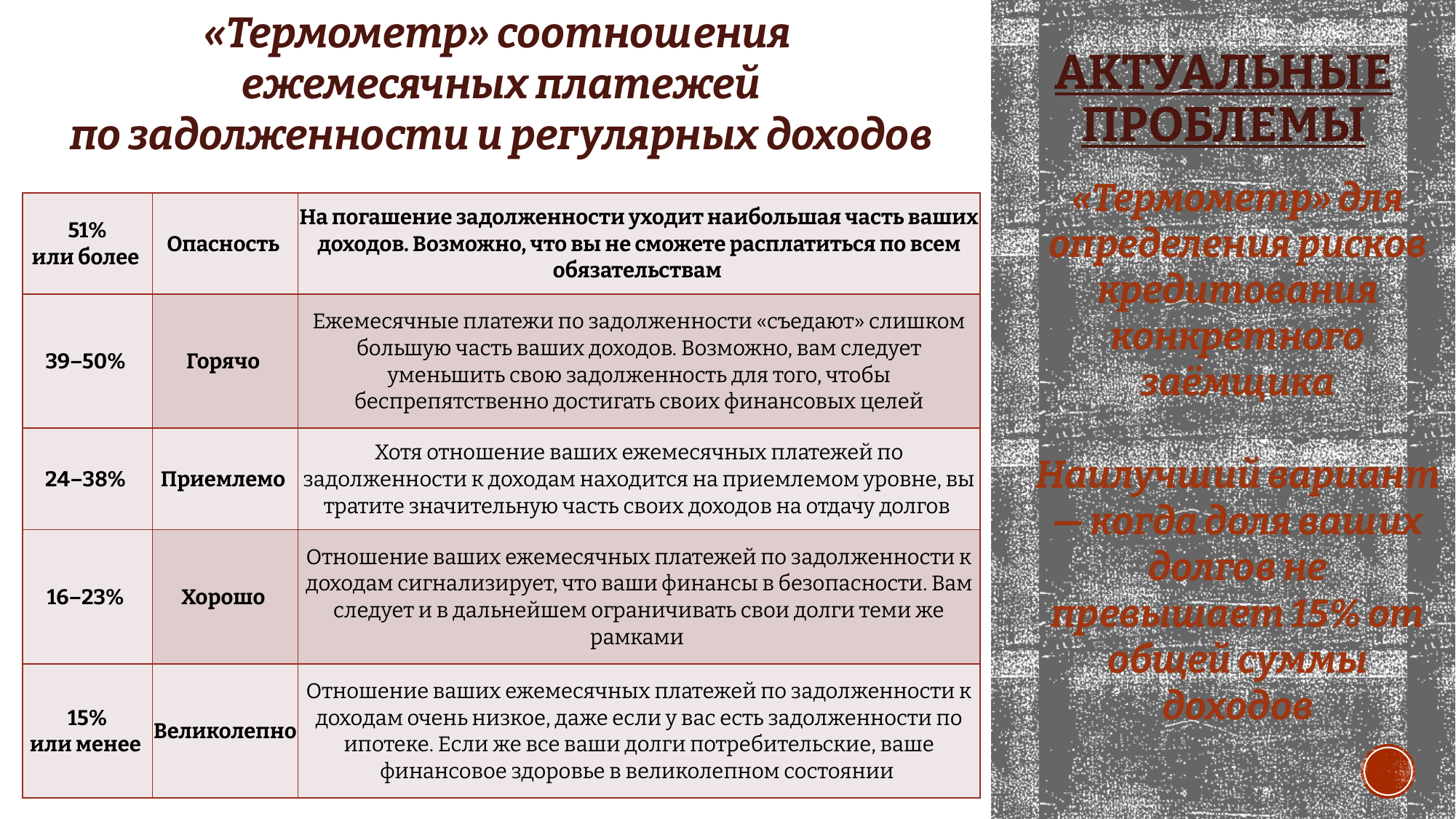

«Термометр» соотношения
ежемесячных платежей
по задолженности и регулярных доходов
# Актуальные проблемы
«Термометр» для определения рисков кредитования конкретного заёмщика
Наилучший вариант — когда доля ваших долгов не превышает 15% от общей суммы доходов

| 51% или более | Опасность | На погашение задолженности уходит наибольшая часть ваших доходов. Возможно, что вы не сможете расплатиться по всем обязательствам |
| --- | --- | --- |
| 39–50% | Горячо | Ежемесячные платежи по задолженности «съедают» слишком большую часть ваших доходов. Возможно, вам следует уменьшить свою задолженность для того, чтобы беспрепятственно достигать своих финансовых целей |
| 24–38% | Приемлемо | Хотя отношение ваших ежемесячных платежей по задолженности к доходам находится на приемлемом уровне, вы тратите значительную часть своих доходов на отдачу долгов |
| 16–23% | Хорошо | Отношение ваших ежемесячных платежей по задолженности к доходам сигнализирует, что ваши финансы в безопасности. Вам следует и в дальнейшем ограничивать свои долги теми же рамками |
| 15% или менее | Великолепно | Отношение ваших ежемесячных платежей по задолженности к доходам очень низкое, даже если у вас есть задолженности по ипотеке. Если же все ваши долги потребительские, ваше финансовое здоровье в великолепном состоянии |